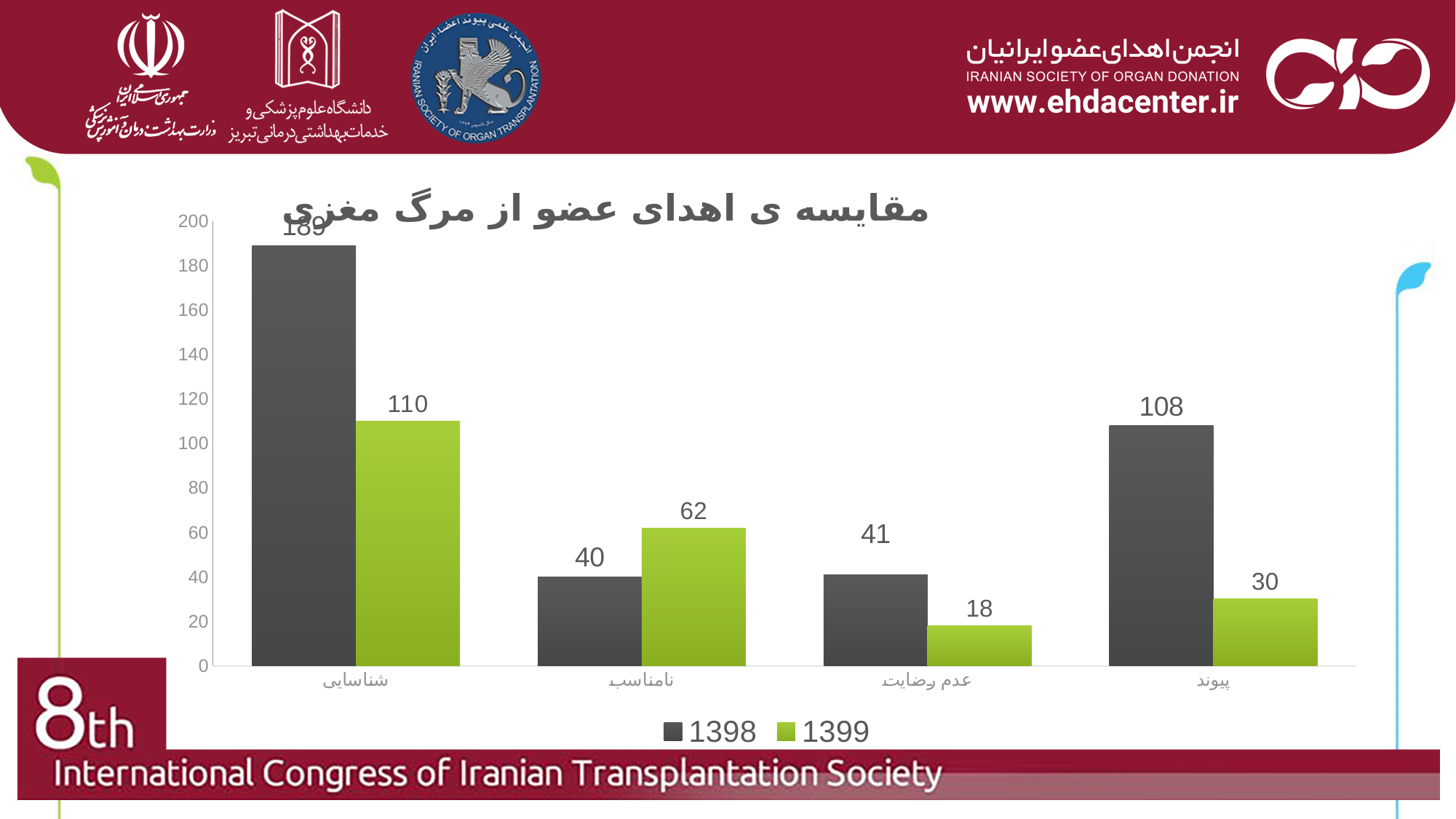

مقایسه ی اهدای عضو از مرگ مغزی

### Chart

| Category | 1398 | 1399 |
|---|---|---|
| شناسایی | 189.0 | 110.0 |
| نامناسب | 40.0 | 62.0 |
| عدم رضایت | 41.0 | 18.0 |
| پیوند | 108.0 | 30.0 |